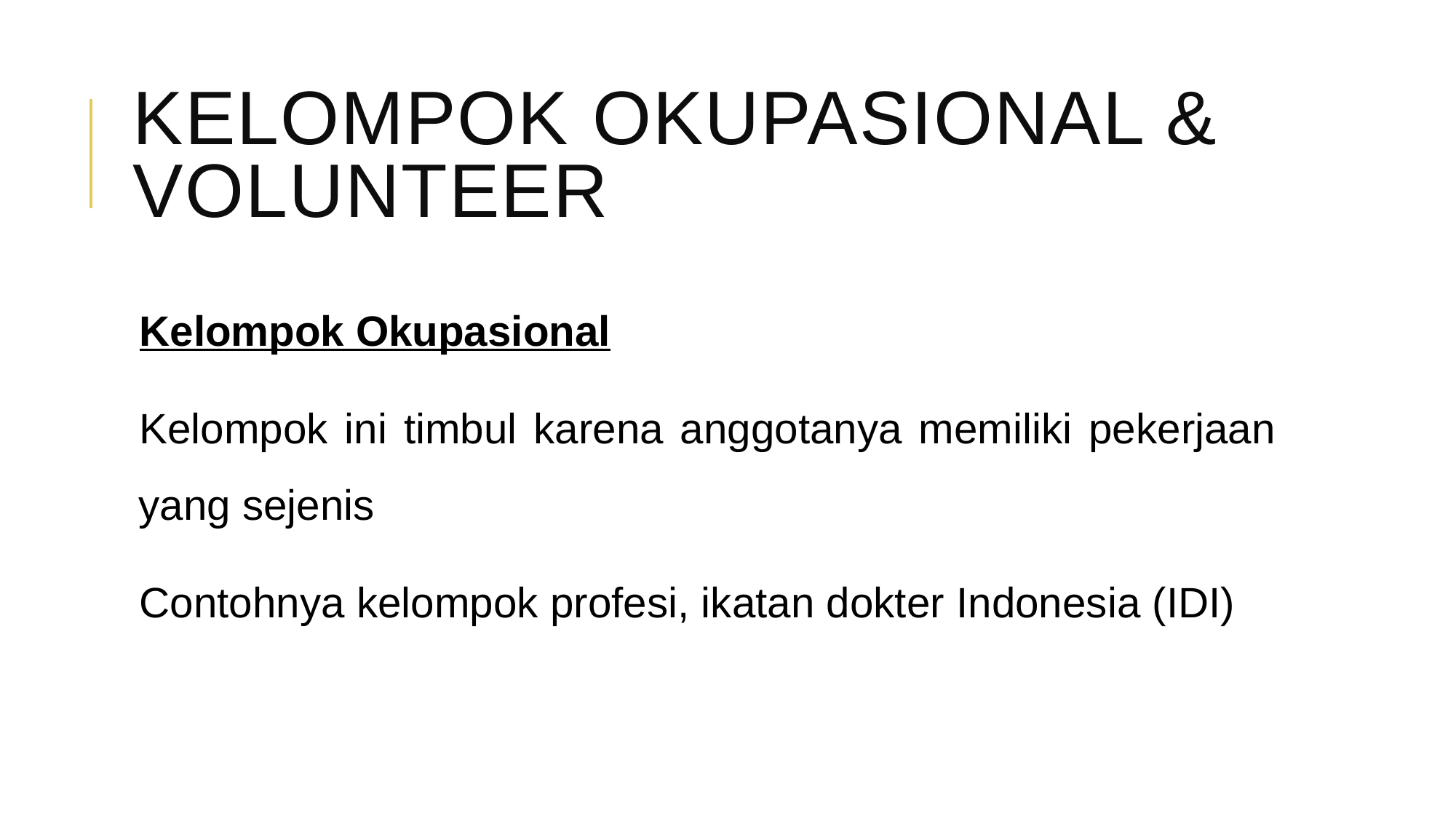

# KELOMPOK OKUPASIONAL & VOLUNTEER
Kelompok Okupasional
Kelompok ini timbul karena anggotanya memiliki pekerjaan yang sejenis
Contohnya kelompok profesi, ikatan dokter Indonesia (IDI)